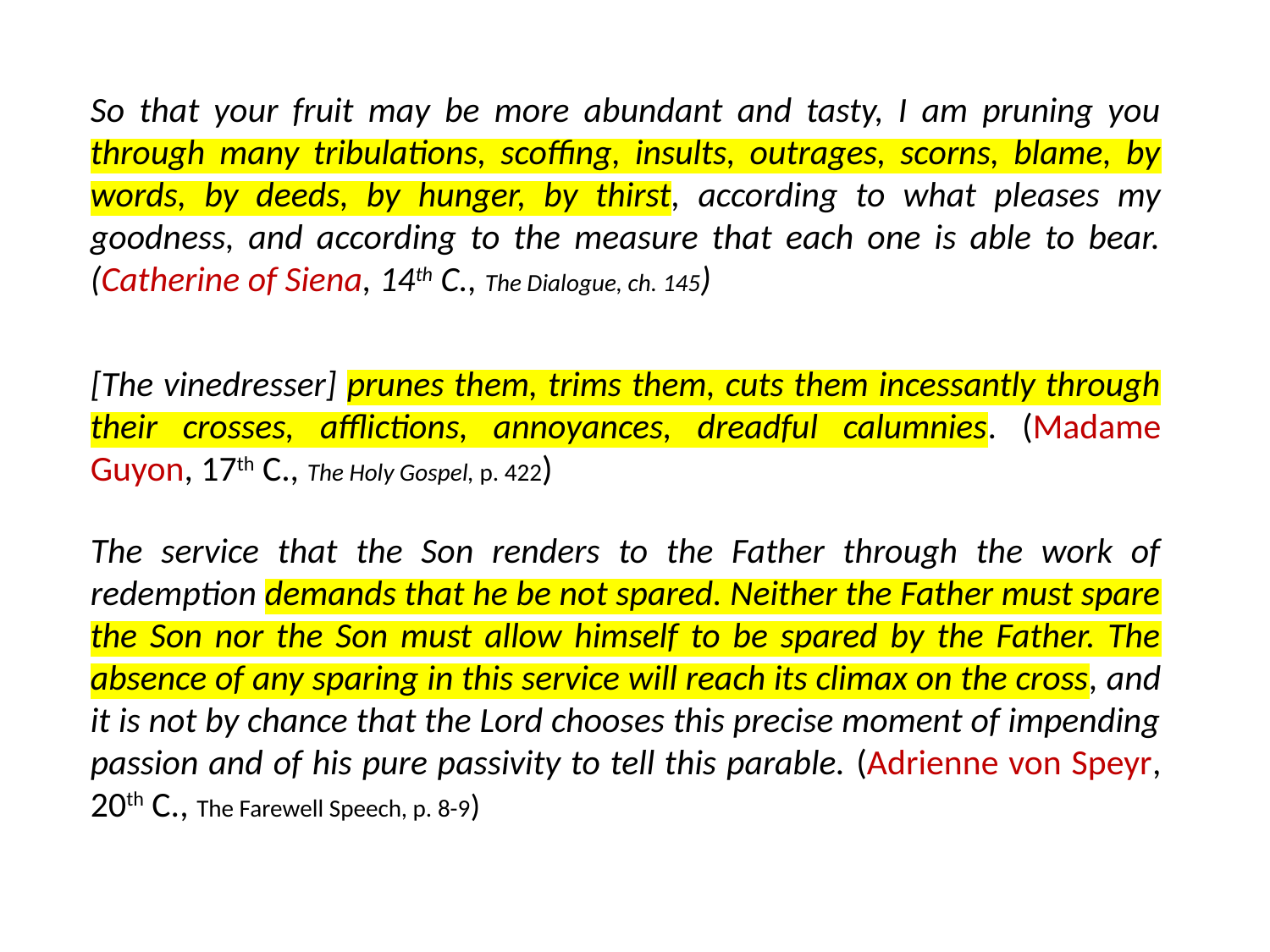

So that your fruit may be more abundant and tasty, I am pruning you through many tribulations, scoffing, insults, outrages, scorns, blame, by words, by deeds, by hunger, by thirst, according to what pleases my goodness, and according to the measure that each one is able to bear. (Catherine of Siena, 14th C., The Dialogue, ch. 145)
[The vinedresser] prunes them, trims them, cuts them incessantly through their crosses, afflictions, annoyances, dreadful calumnies. (Madame Guyon, 17th C., The Holy Gospel, p. 422)
The service that the Son renders to the Father through the work of redemption demands that he be not spared. Neither the Father must spare the Son nor the Son must allow himself to be spared by the Father. The absence of any sparing in this service will reach its climax on the cross, and it is not by chance that the Lord chooses this precise moment of impending passion and of his pure passivity to tell this parable. (Adrienne von Speyr, 20th C., The Farewell Speech, p. 8-9)